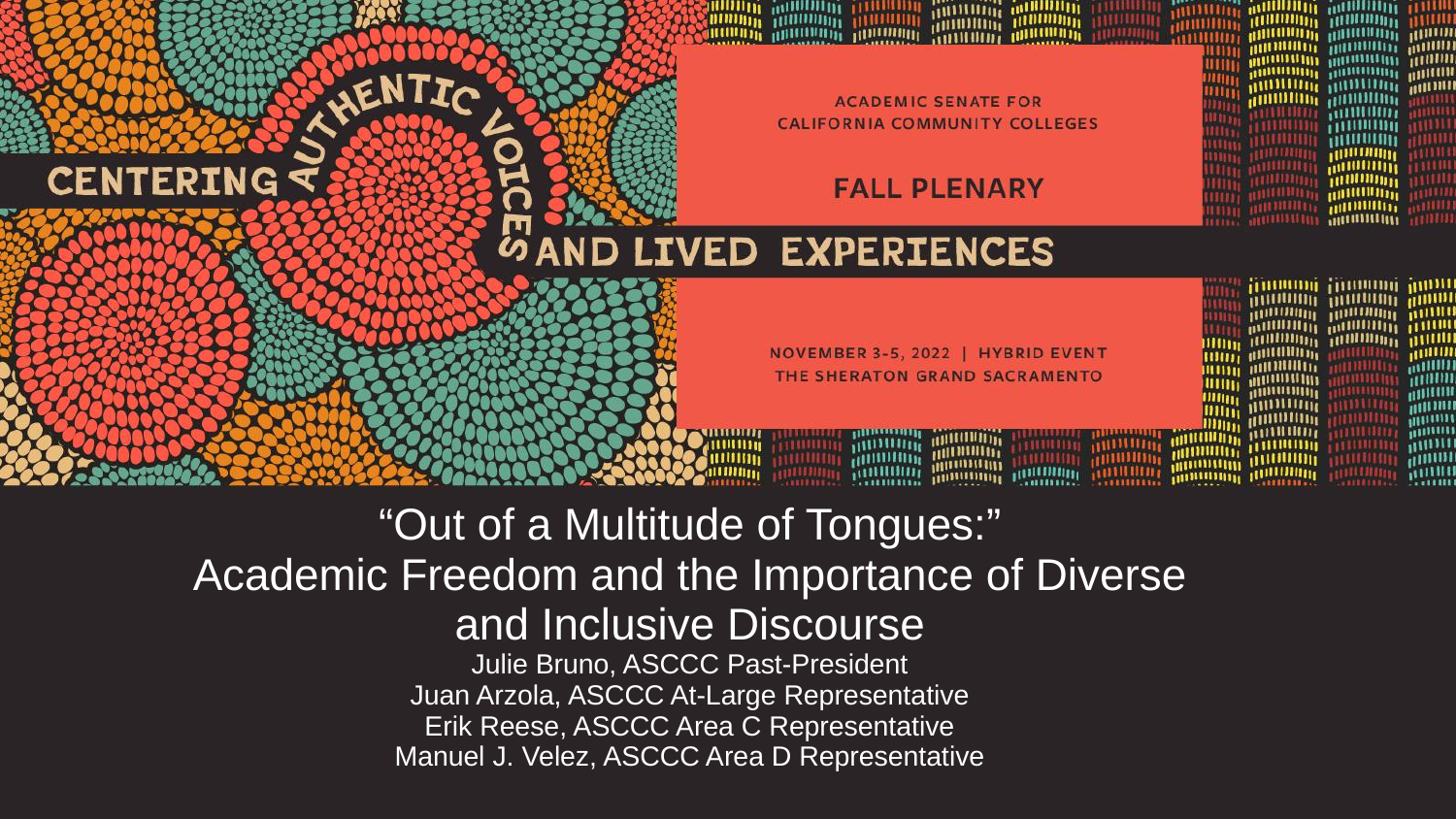

# “Out of a Multitude of Tongues:”
Academic Freedom and the Importance of Diverse and Inclusive Discourse
Julie Bruno, ASCCC Past-President
Juan Arzola, ASCCC At-Large Representative
Erik Reese, ASCCC Area C Representative
Manuel J. Velez, ASCCC Area D Representative